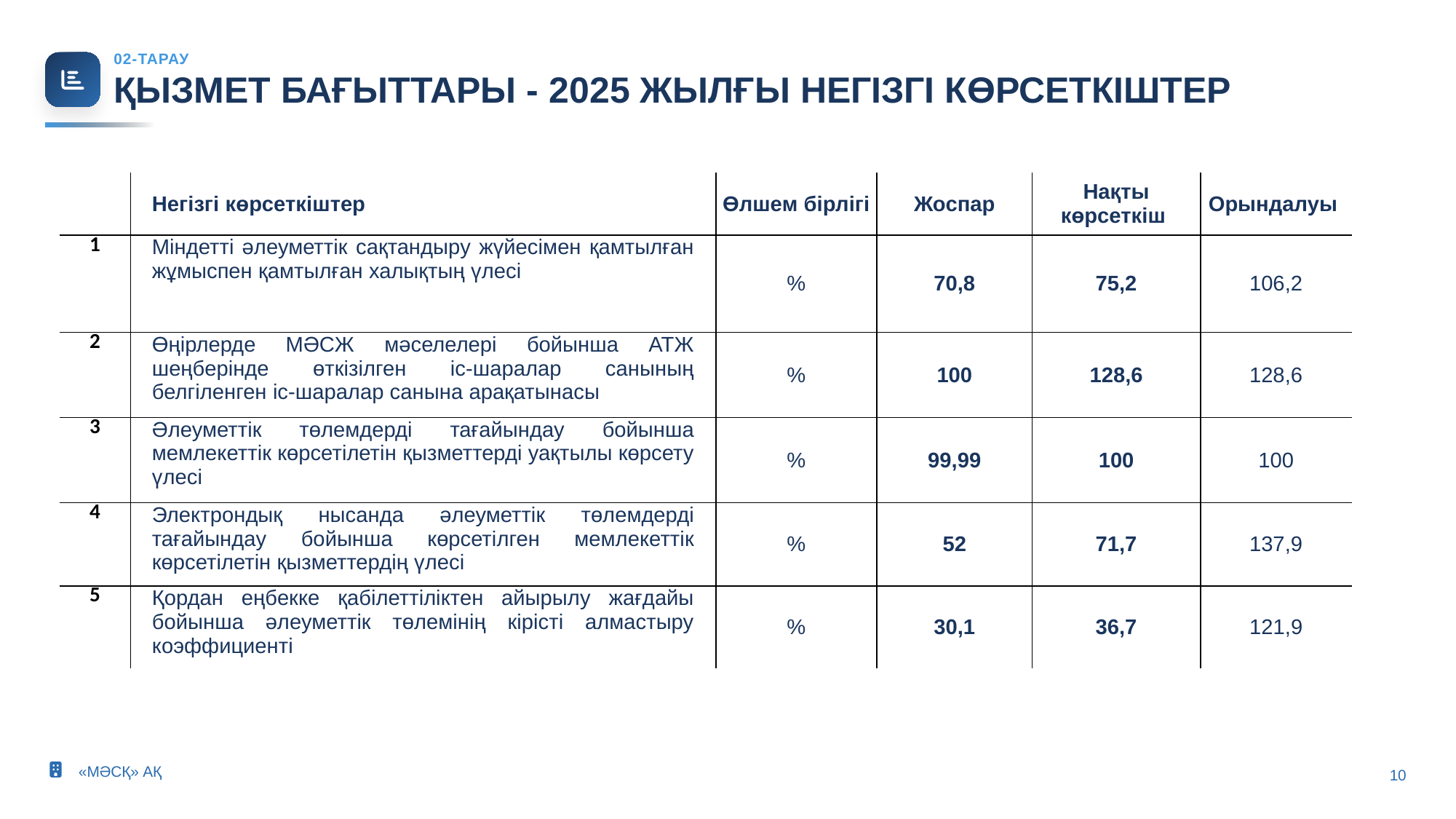

02-ТАРАУ

ҚЫЗМЕТ БАҒЫТТАРЫ - 2025 ЖЫЛҒЫ НЕГІЗГІ КӨРСЕТКІШТЕР

| № п/п | Негізгі көрсеткіштер | Өлшем бірлігі | Жоспар | Нақты көрсеткіш | Орындалуы |
| --- | --- | --- | --- | --- | --- |
| 1 | Міндетті әлеуметтік сақтандыру жүйесімен қамтылған жұмыспен қамтылған халықтың үлесі | % | 70,8 | 75,2 | 106,2 |
| 2 | Өңірлерде МӘСЖ мәселелері бойынша АТЖ шеңберінде өткізілген іс-шаралар санының белгіленген іс-шаралар санына арақатынасы | % | 100 | 128,6 | 128,6 |
| 3 | Әлеуметтік төлемдерді тағайындау бойынша мемлекеттік көрсетілетін қызметтерді уақтылы көрсету үлесі | % | 99,99 | 100 | 100 |
| 4 | Электрондық нысанда әлеуметтік төлемдерді тағайындау бойынша көрсетілген мемлекеттік көрсетілетін қызметтердің үлесі | % | 52 | 71,7 | 137,9 |
| 5 | Қордан еңбекке қабілеттіліктен айырылу жағдайы бойынша әлеуметтік төлемінің кірісті алмастыру коэффициенті | % | 30,1 | 36,7 | 121,9 |
 «МӘСҚ» АҚ

10